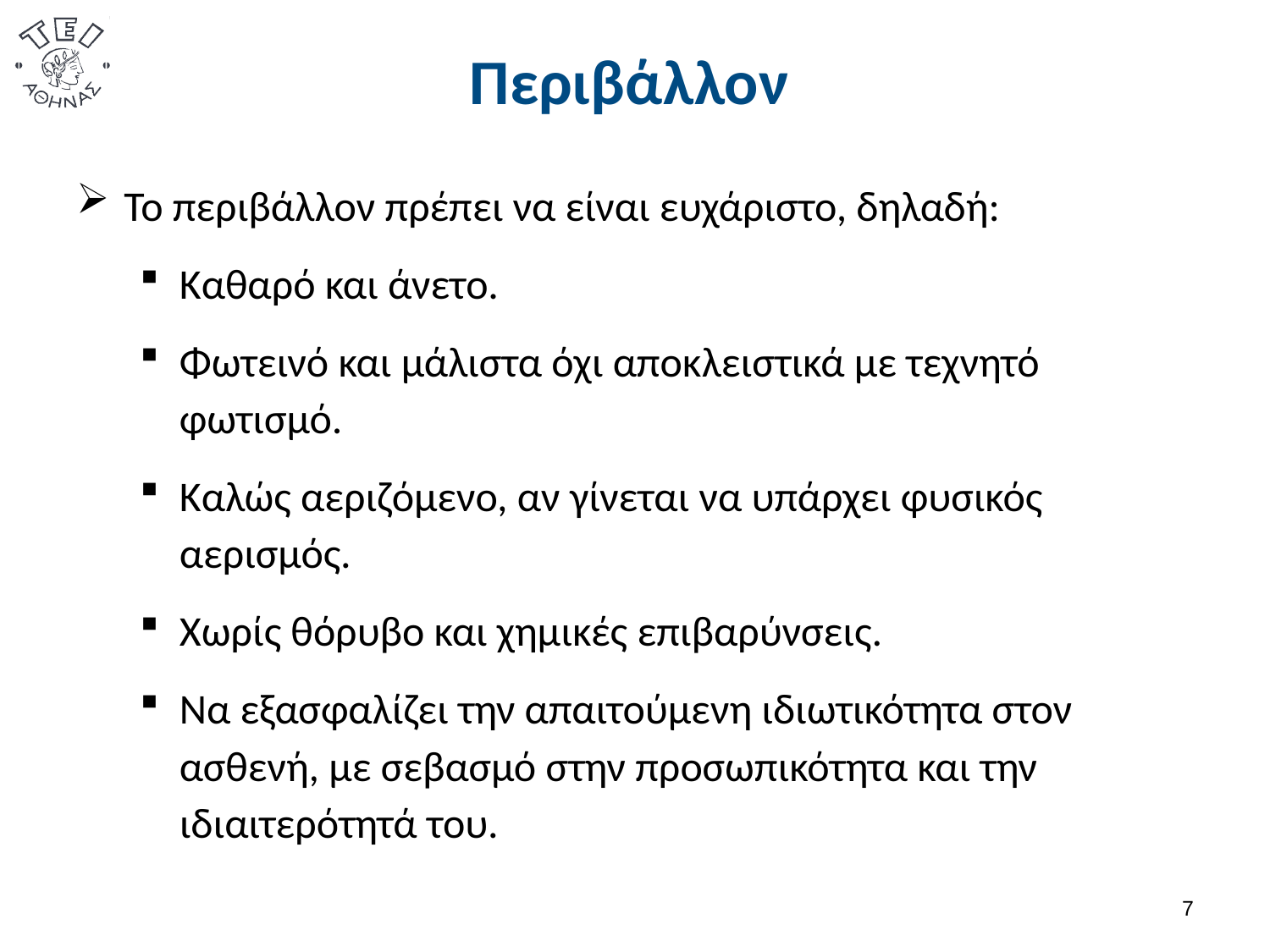

# Περιβάλλον
Το περιβάλλον πρέπει να είναι ευχάριστο, δηλαδή:
Καθαρό και άνετο.
Φωτεινό και μάλιστα όχι αποκλειστικά με τεχνητό φωτισμό.
Καλώς αεριζόμενο, αν γίνεται να υπάρχει φυσικός αερισμός.
Χωρίς θόρυβο και χημικές επιβαρύνσεις.
Να εξασφαλίζει την απαιτούμενη ιδιωτικότητα στον ασθενή, με σεβασμό στην προσωπικότητα και την ιδιαιτερότητά του.

7